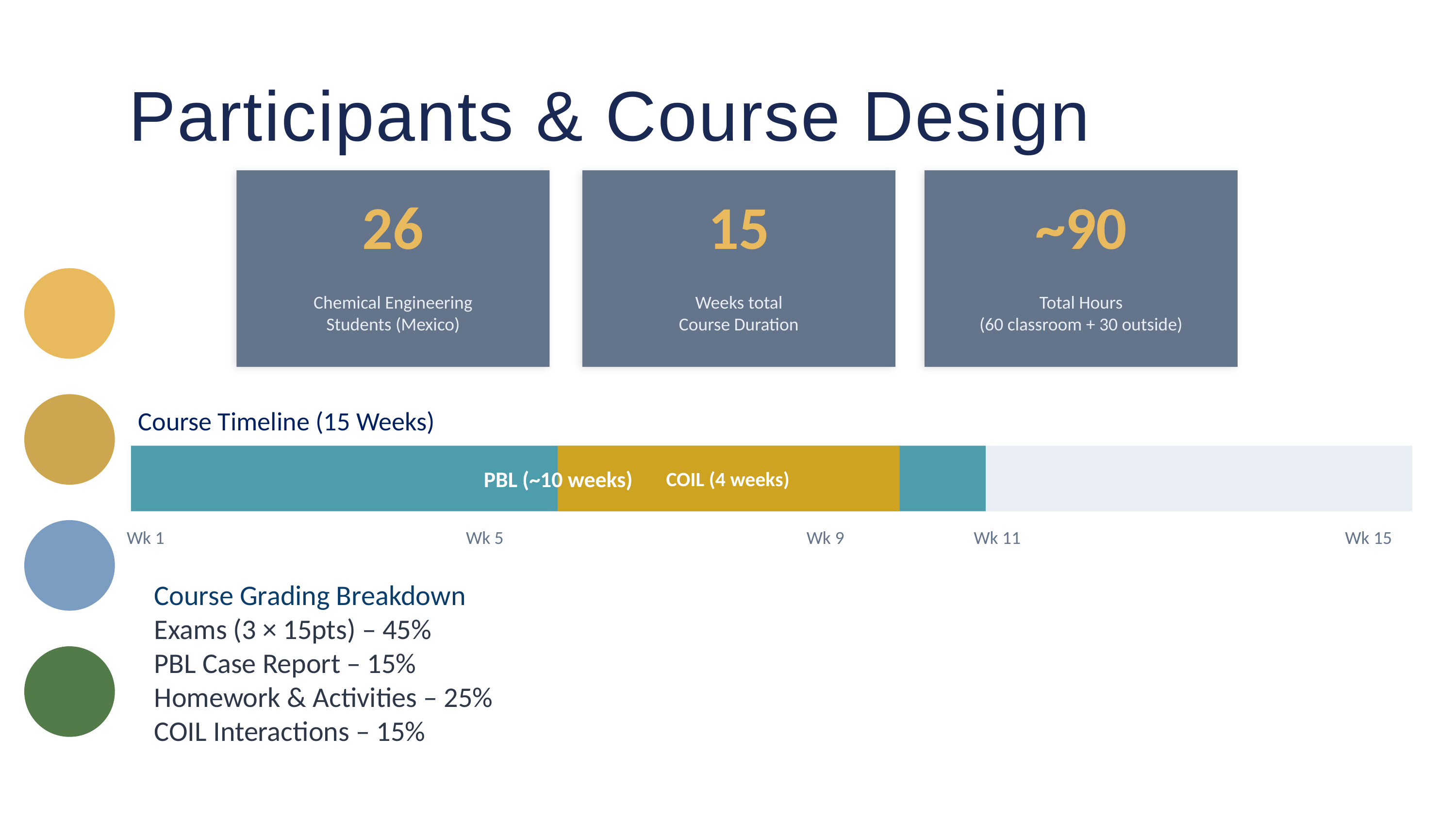

Participants & Course Design

26
15
~90

Chemical Engineering
Students (Mexico)
Weeks total
Course Duration
Total Hours
(60 classroom + 30 outside)

Course Timeline (15 Weeks)

PBL (~10 weeks)

COIL (4 weeks)
Wk 1
Wk 5
Wk 9
Wk 11
Wk 15

Course Grading Breakdown
Exams (3 × 15pts) – 45%
PBL Case Report – 15%
Homework & Activities – 25%
COIL Interactions – 15%